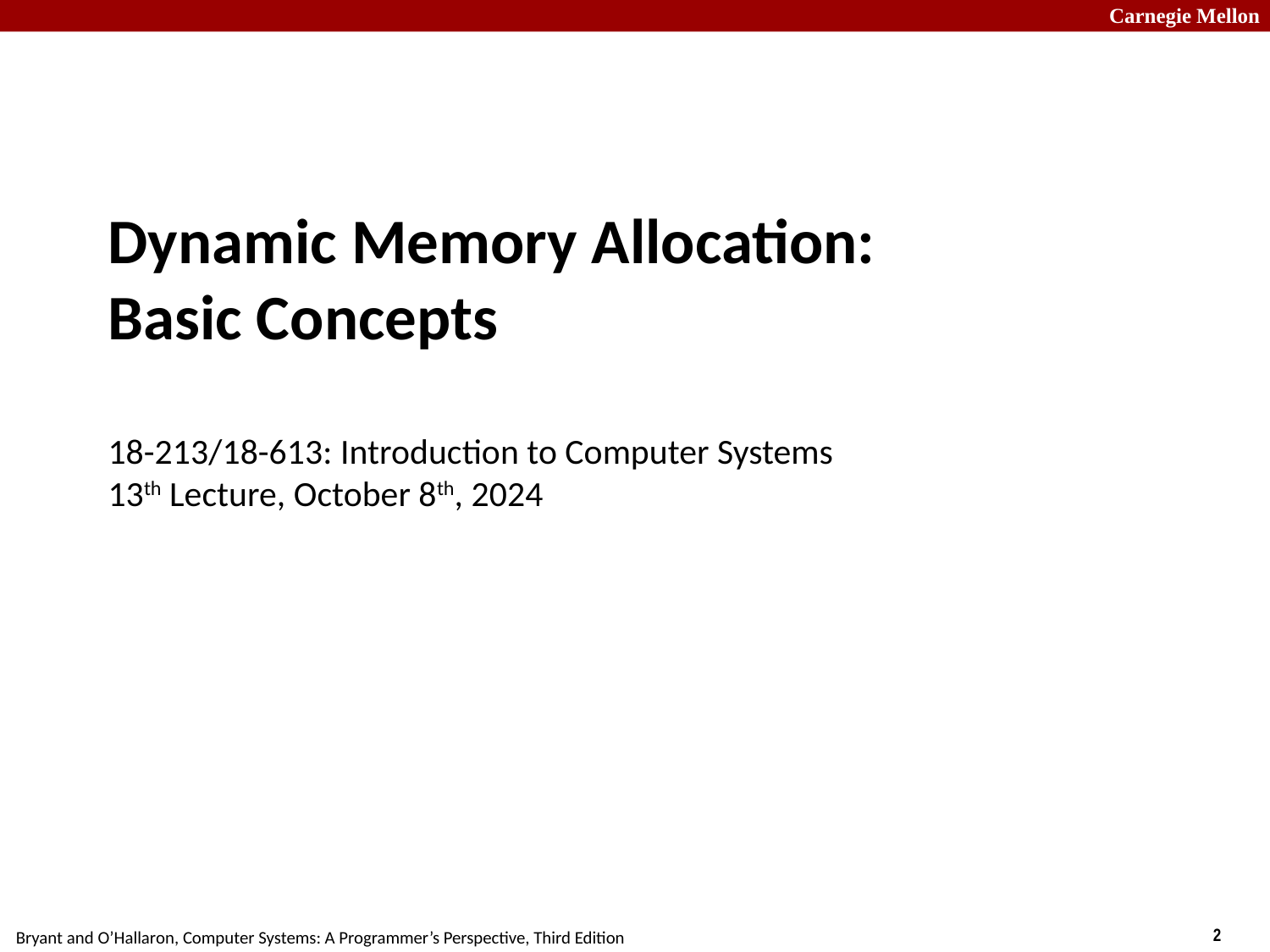

# Dynamic Memory Allocation: Basic Concepts 18-213/18-613: Introduction to Computer Systems 13th Lecture, October 8th, 2024